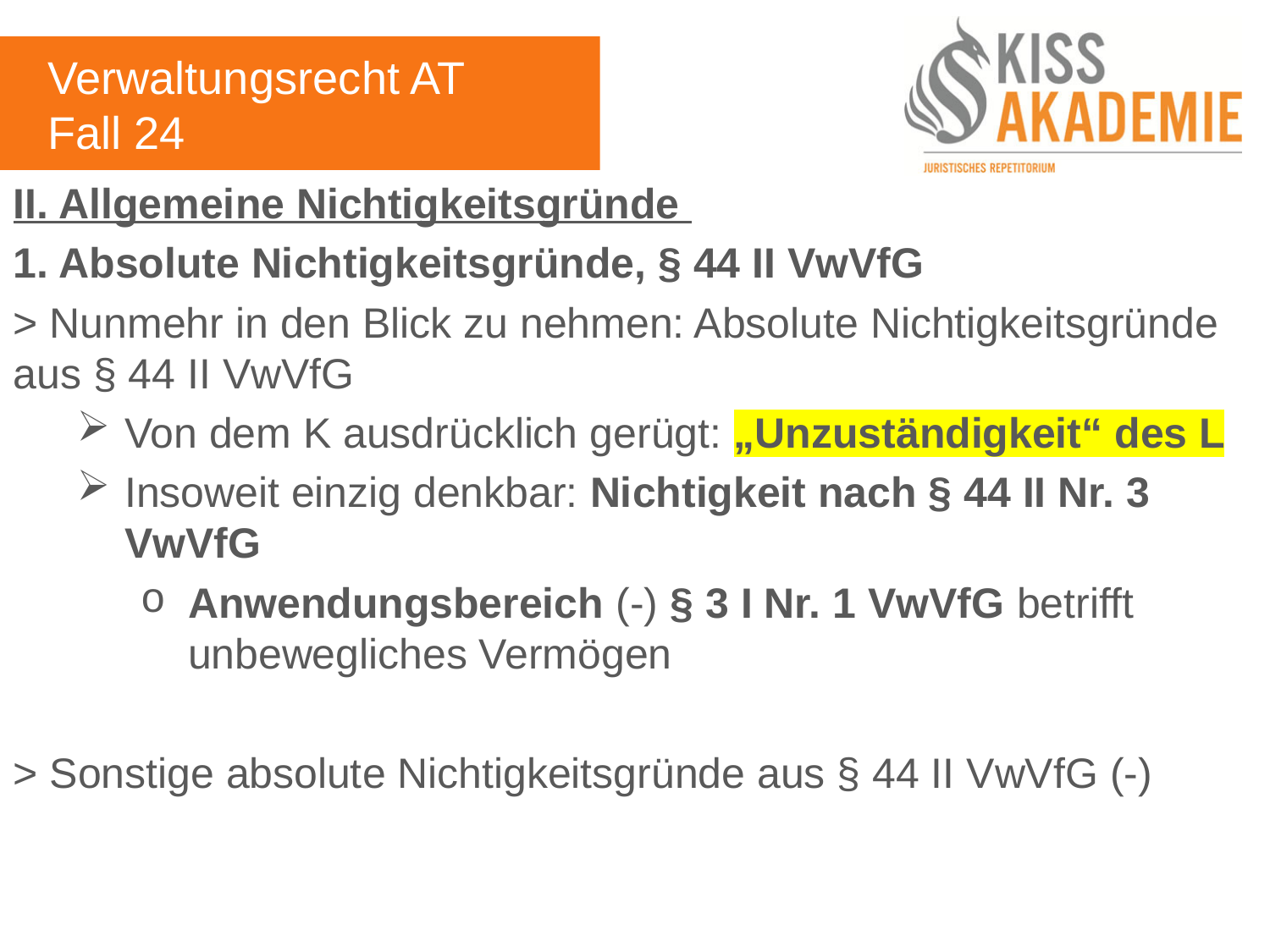

Verwaltungsrecht AT
Fall 24
II. Allgemeine Nichtigkeitsgründe
1. Absolute Nichtigkeitsgründe, § 44 II VwVfG
> Nunmehr in den Blick zu nehmen: Absolute Nichtigkeitsgründe aus § 44 II VwVfG
Von dem K ausdrücklich gerügt: „Unzuständigkeit“ des L
Insoweit einzig denkbar: Nichtigkeit nach § 44 II Nr. 3 VwVfG
Anwendungsbereich (-) § 3 I Nr. 1 VwVfG betrifft unbewegliches Vermögen

> Sonstige absolute Nichtigkeitsgründe aus § 44 II VwVfG (-)